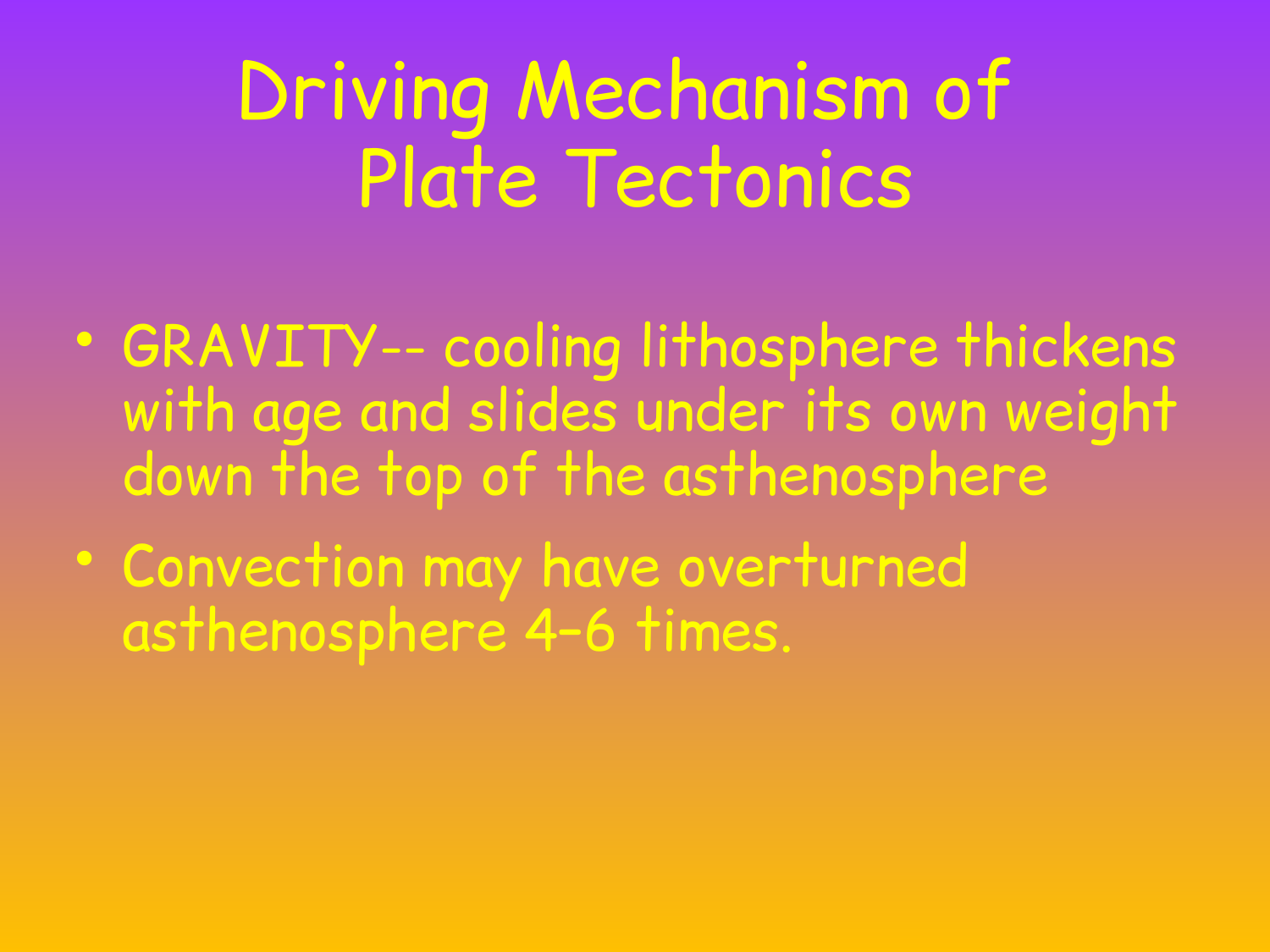

# Driving Mechanism of Plate Tectonics
GRAVITY-- cooling lithosphere thickens with age and slides under its own weight down the top of the asthenosphere
Convection may have overturned asthenosphere 4–6 times.